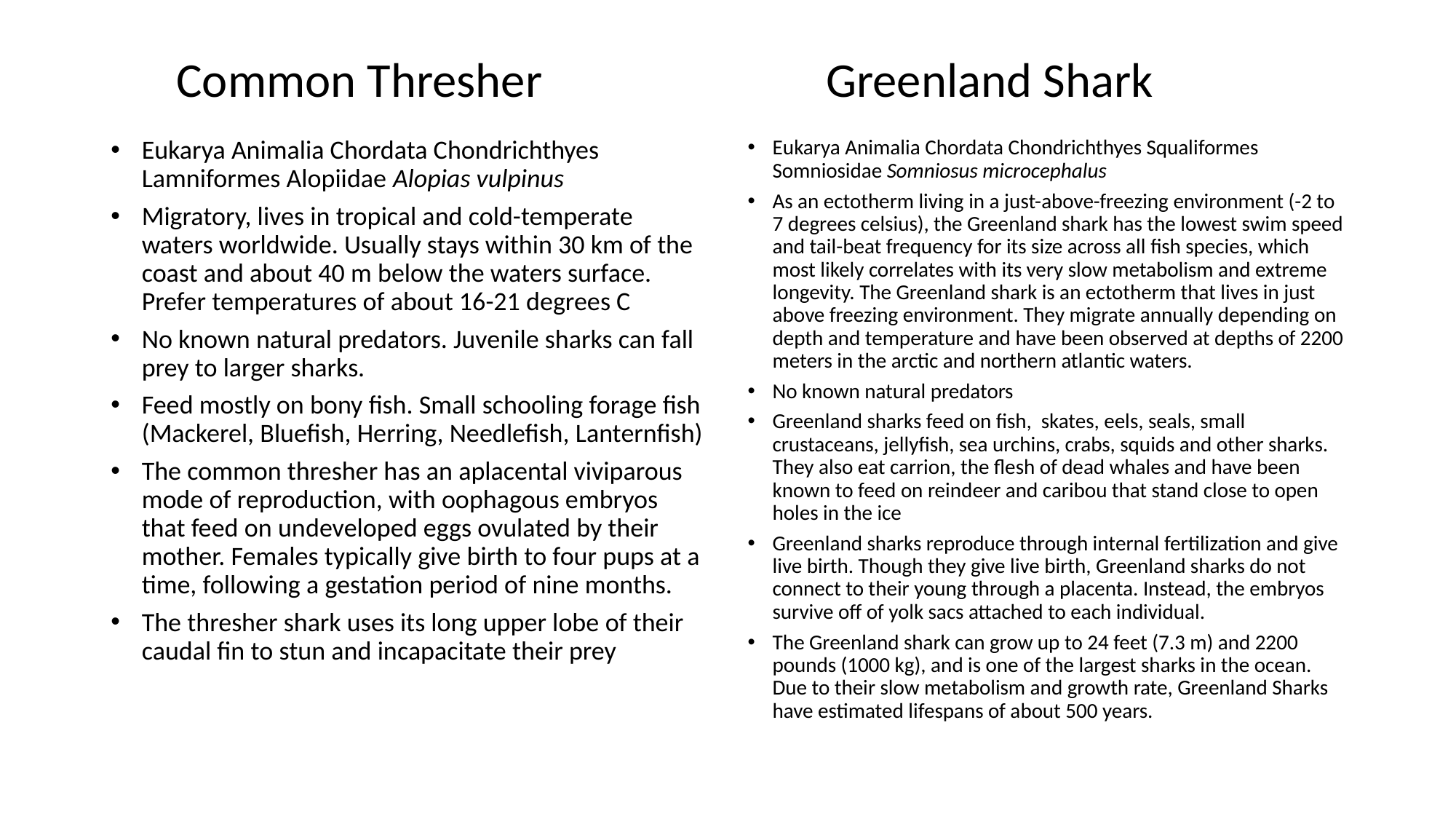

# Common Thresher                          Greenland Shark
Eukarya Animalia Chordata Chondrichthyes Lamniformes Alopiidae Alopias vulpinus
Migratory, lives in tropical and cold-temperate waters worldwide. Usually stays within 30 km of the coast and about 40 m below the waters surface. Prefer temperatures of about 16-21 degrees C
No known natural predators. Juvenile sharks can fall prey to larger sharks.
Feed mostly on bony fish. Small schooling forage fish (Mackerel, Bluefish, Herring, Needlefish, Lanternfish)
The common thresher has an aplacental viviparous mode of reproduction, with oophagous embryos that feed on undeveloped eggs ovulated by their mother. Females typically give birth to four pups at a time, following a gestation period of nine months.
The thresher shark uses its long upper lobe of their caudal fin to stun and incapacitate their prey

Eukarya Animalia Chordata Chondrichthyes Squaliformes Somniosidae Somniosus microcephalus
As an ectotherm living in a just-above-freezing environment (-2 to 7 degrees celsius), the Greenland shark has the lowest swim speed and tail-beat frequency for its size across all fish species, which most likely correlates with its very slow metabolism and extreme longevity. The Greenland shark is an ectotherm that lives in just above freezing environment. They migrate annually depending on depth and temperature and have been observed at depths of 2200 meters in the arctic and northern atlantic waters.
No known natural predators
Greenland sharks feed on fish,  skates, eels, seals, small crustaceans, jellyfish, sea urchins, crabs, squids and other sharks. They also eat carrion, the flesh of dead whales and have been known to feed on reindeer and caribou that stand close to open holes in the ice
Greenland sharks reproduce through internal fertilization and give live birth. Though they give live birth, Greenland sharks do not connect to their young through a placenta. Instead, the embryos survive off of yolk sacs attached to each individual.
The Greenland shark can grow up to 24 feet (7.3 m) and 2200 pounds (1000 kg), and is one of the largest sharks in the ocean. Due to their slow metabolism and growth rate, Greenland Sharks have estimated lifespans of about 500 years.